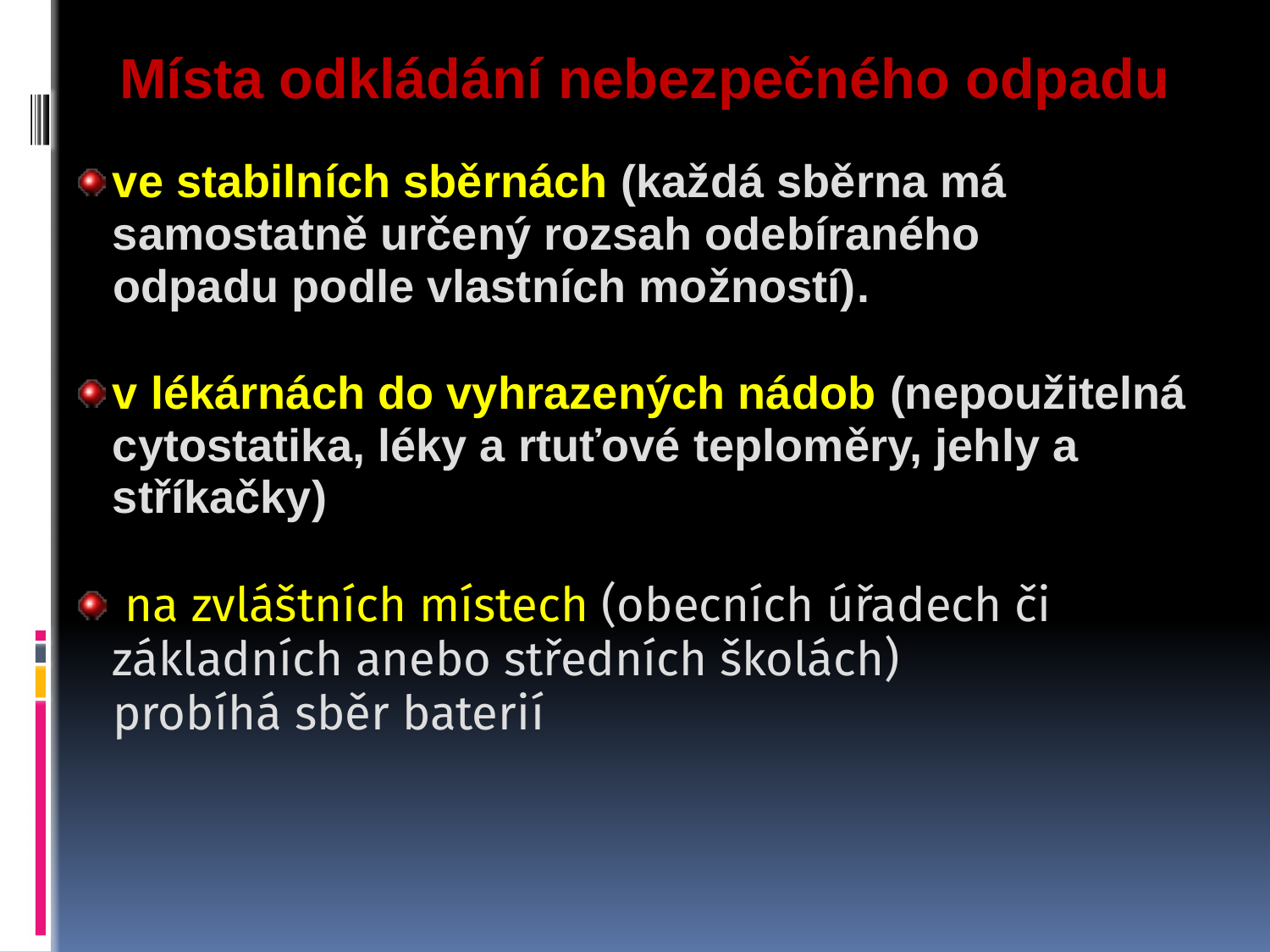

Místa odkládání nebezpečného odpadu

ve stabilních sběrnách (každá sběrna má samostatně určený rozsah odebíraného
   odpadu podle vlastních možností).

v lékárnách do vyhrazených nádob (nepoužitelná cytostatika, léky a rtuťové teploměry, jehly a stříkačky)

 na zvláštních místech (obecních úřadech či základních anebo středních školách)
   probíhá sběr baterií